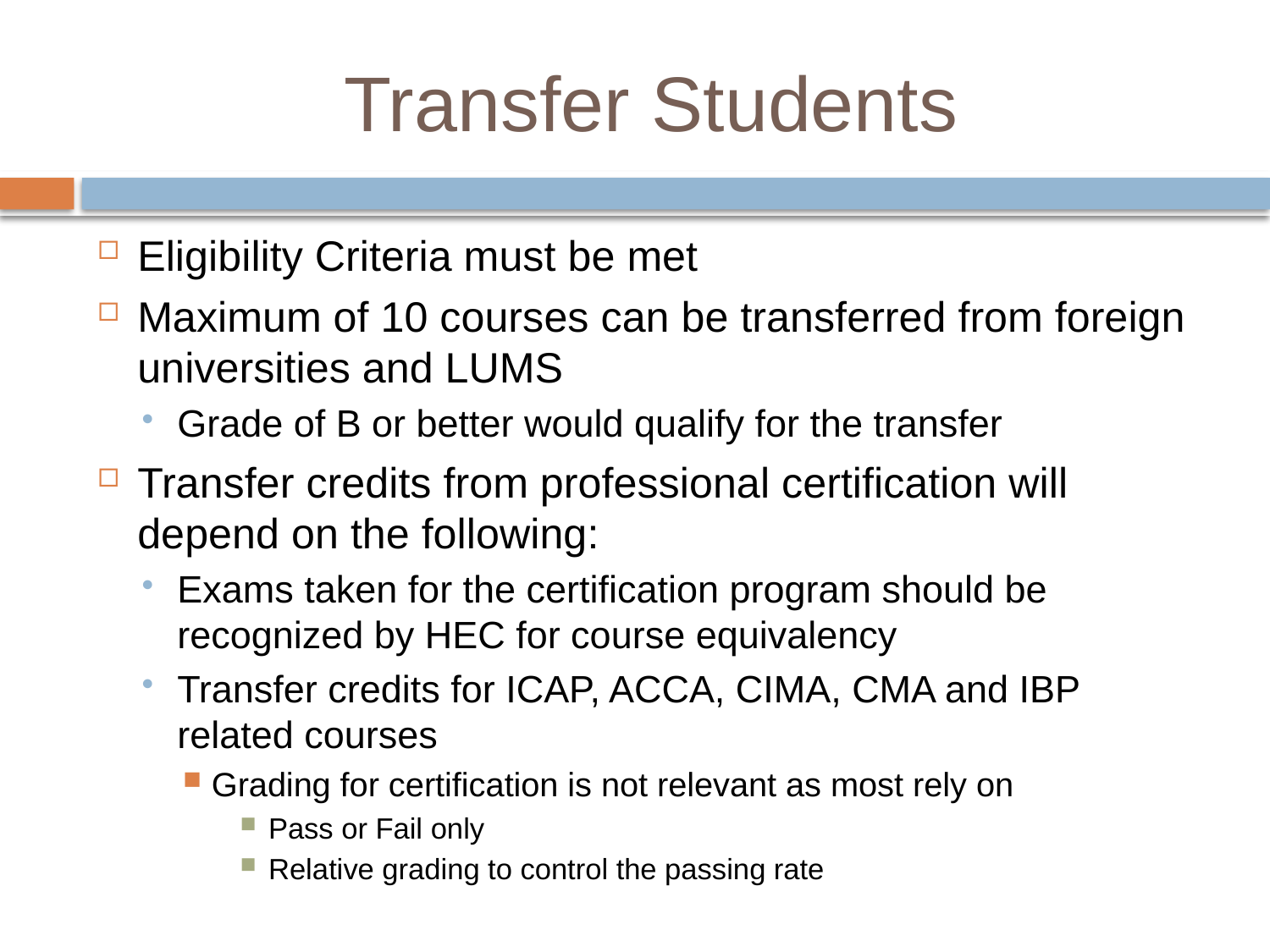

# Transfer Students
Eligibility Criteria must be met
Maximum of 10 courses can be transferred from foreign universities and LUMS
Grade of B or better would qualify for the transfer
Transfer credits from professional certification will depend on the following:
Exams taken for the certification program should be recognized by HEC for course equivalency
Transfer credits for ICAP, ACCA, CIMA, CMA and IBP related courses
Grading for certification is not relevant as most rely on
Pass or Fail only
Relative grading to control the passing rate